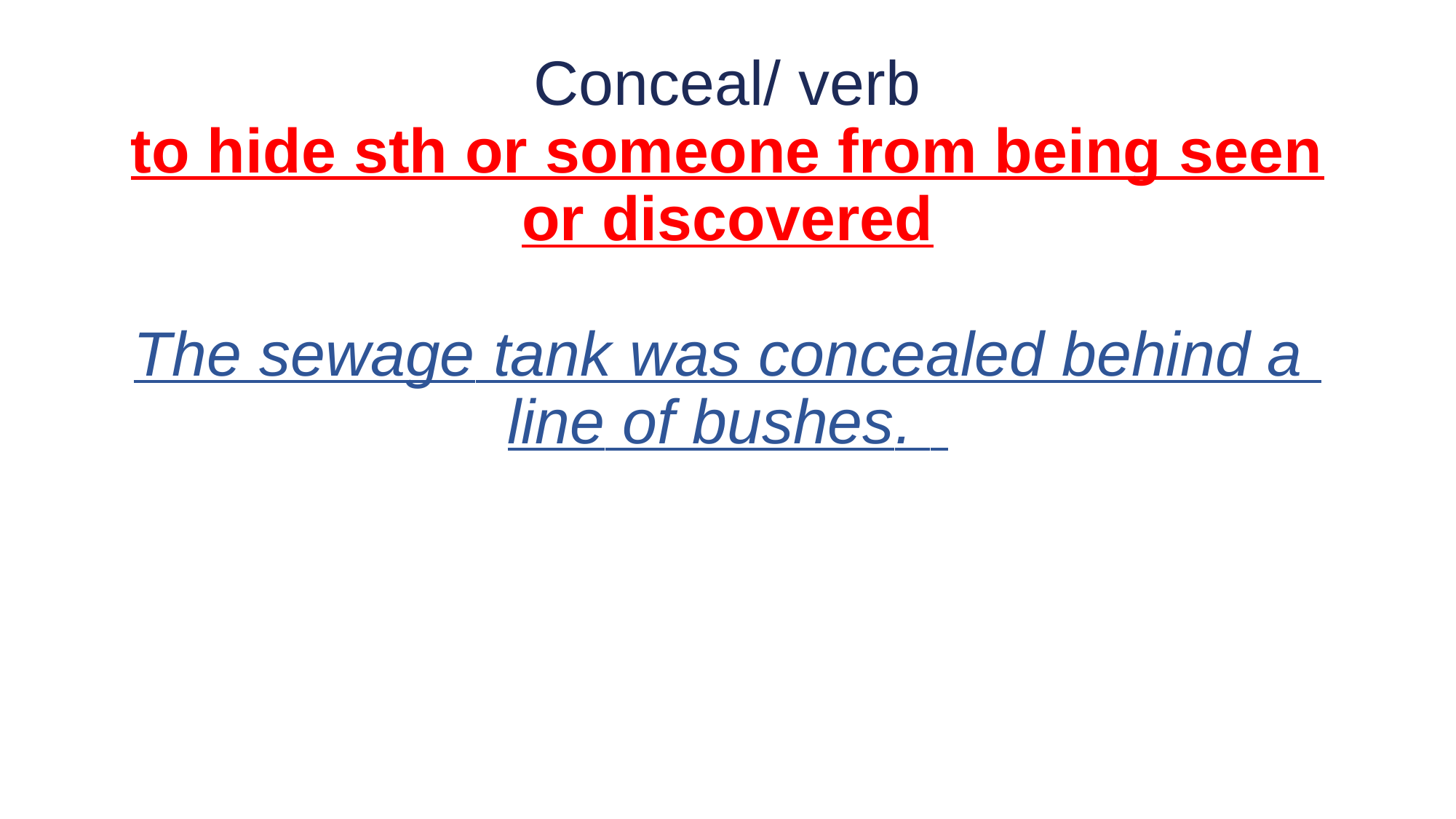

# Conceal/ verb to hide sth or someone from being seen or discovered The sewage tank was concealed behind a line of bushes.